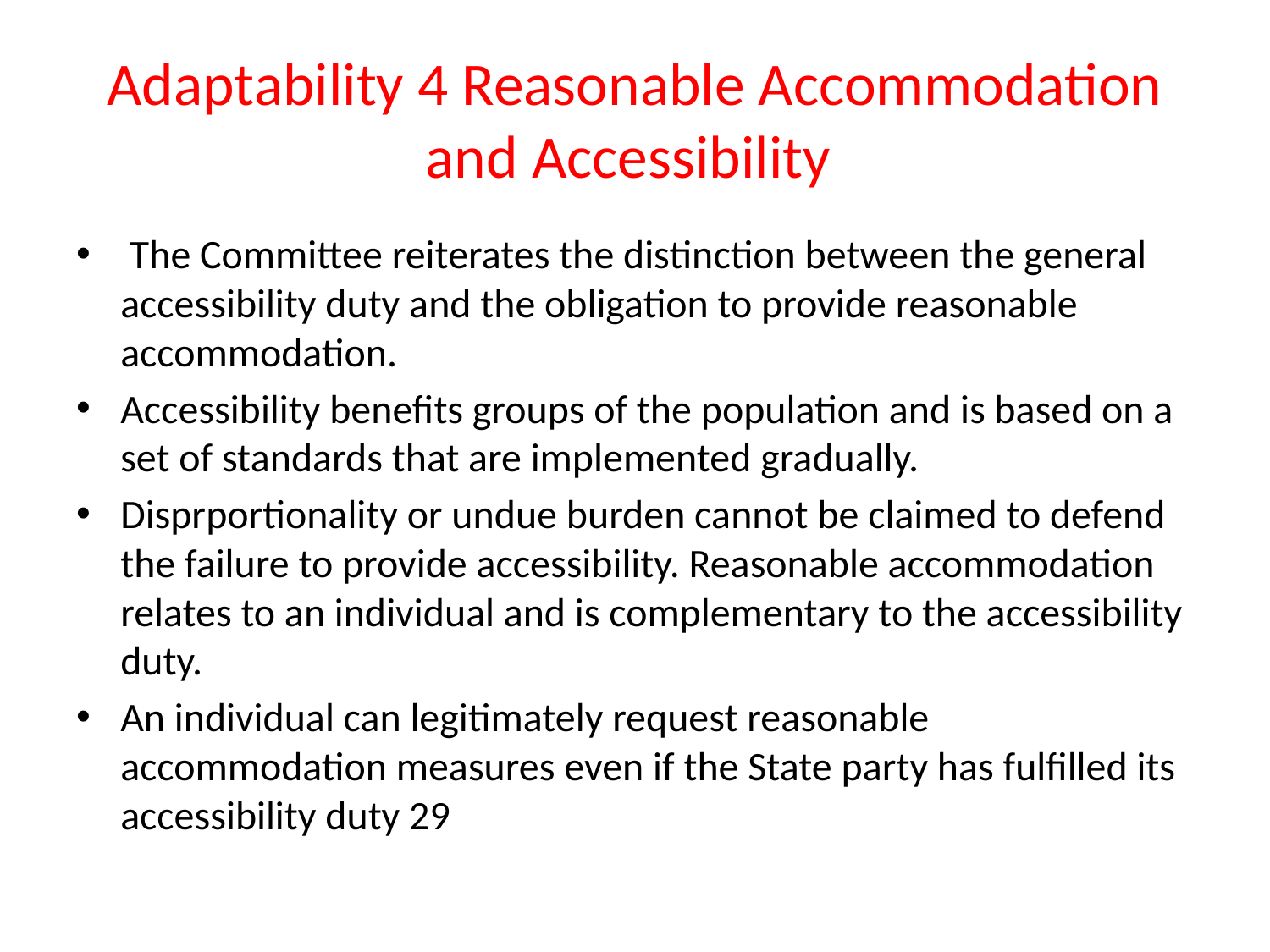

# Adaptability 4 Reasonable Accommodation and Accessibility
 The Committee reiterates the distinction between the general accessibility duty and the obligation to provide reasonable accommodation.
Accessibility benefits groups of the population and is based on a set of standards that are implemented gradually.
Disprportionality or undue burden cannot be claimed to defend the failure to provide accessibility. Reasonable accommodation relates to an individual and is complementary to the accessibility duty.
An individual can legitimately request reasonable accommodation measures even if the State party has fulfilled its accessibility duty 29